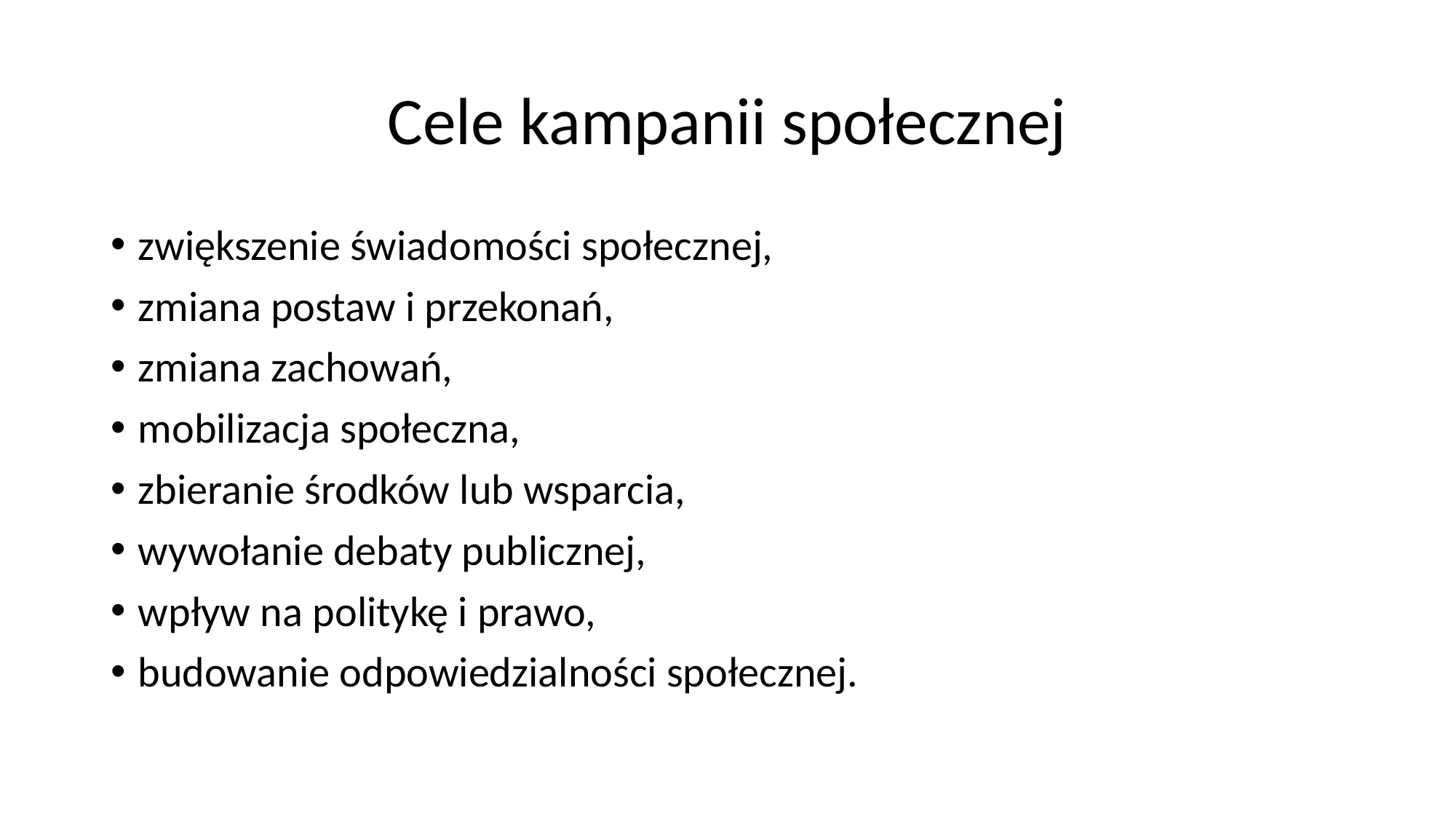

# Cele kampanii społecznej
zwiększenie świadomości społecznej,
zmiana postaw i przekonań,
zmiana zachowań,
mobilizacja społeczna,
zbieranie środków lub wsparcia,
wywołanie debaty publicznej,
wpływ na politykę i prawo,
budowanie odpowiedzialności społecznej.